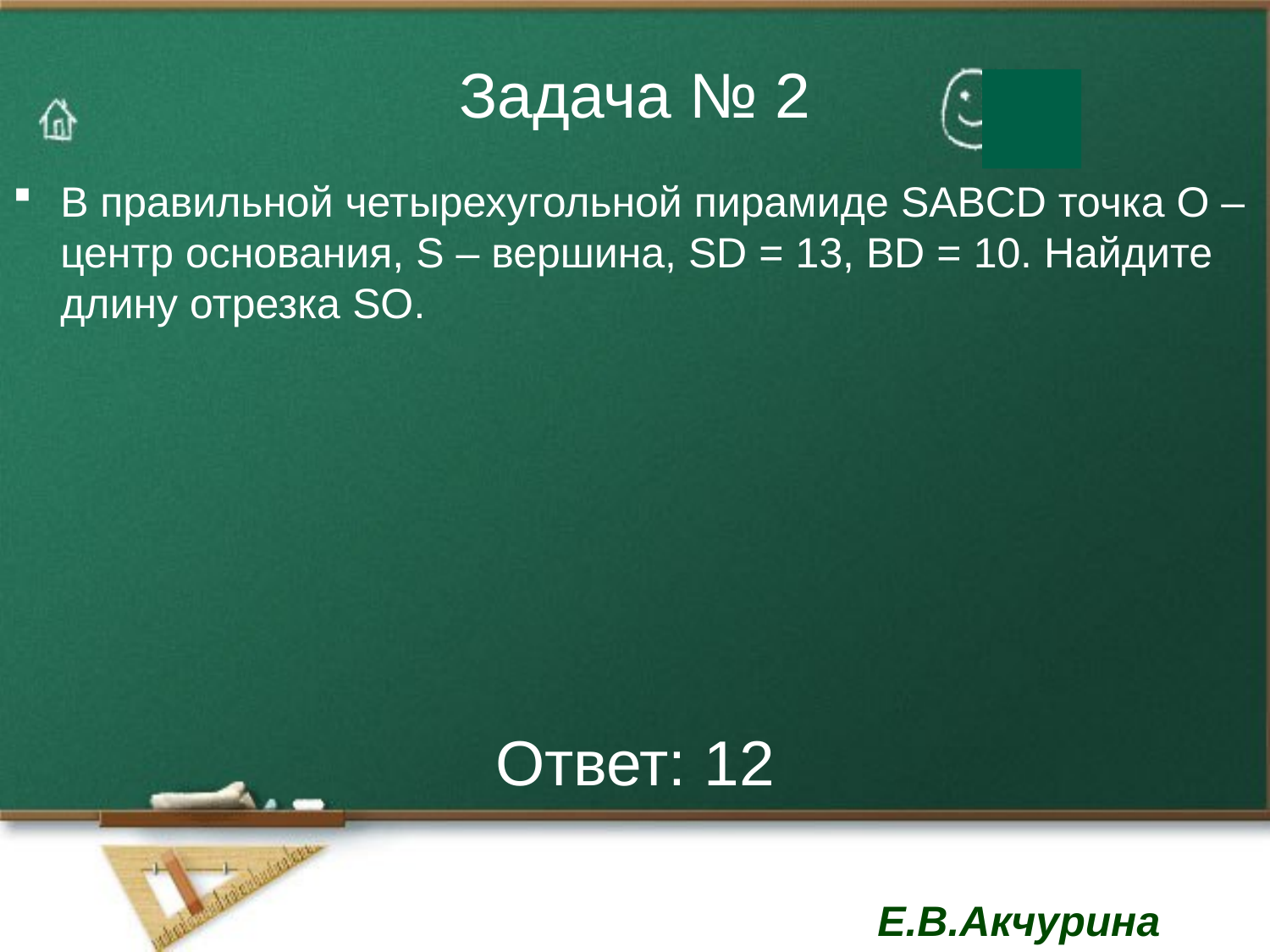

# Задача № 2
В правильной четырехугольной пирамиде SABCD точка О – центр основания, S – вершина, SD = 13, BD = 10. Найдите длину отрезка SO.

Ответ: 12